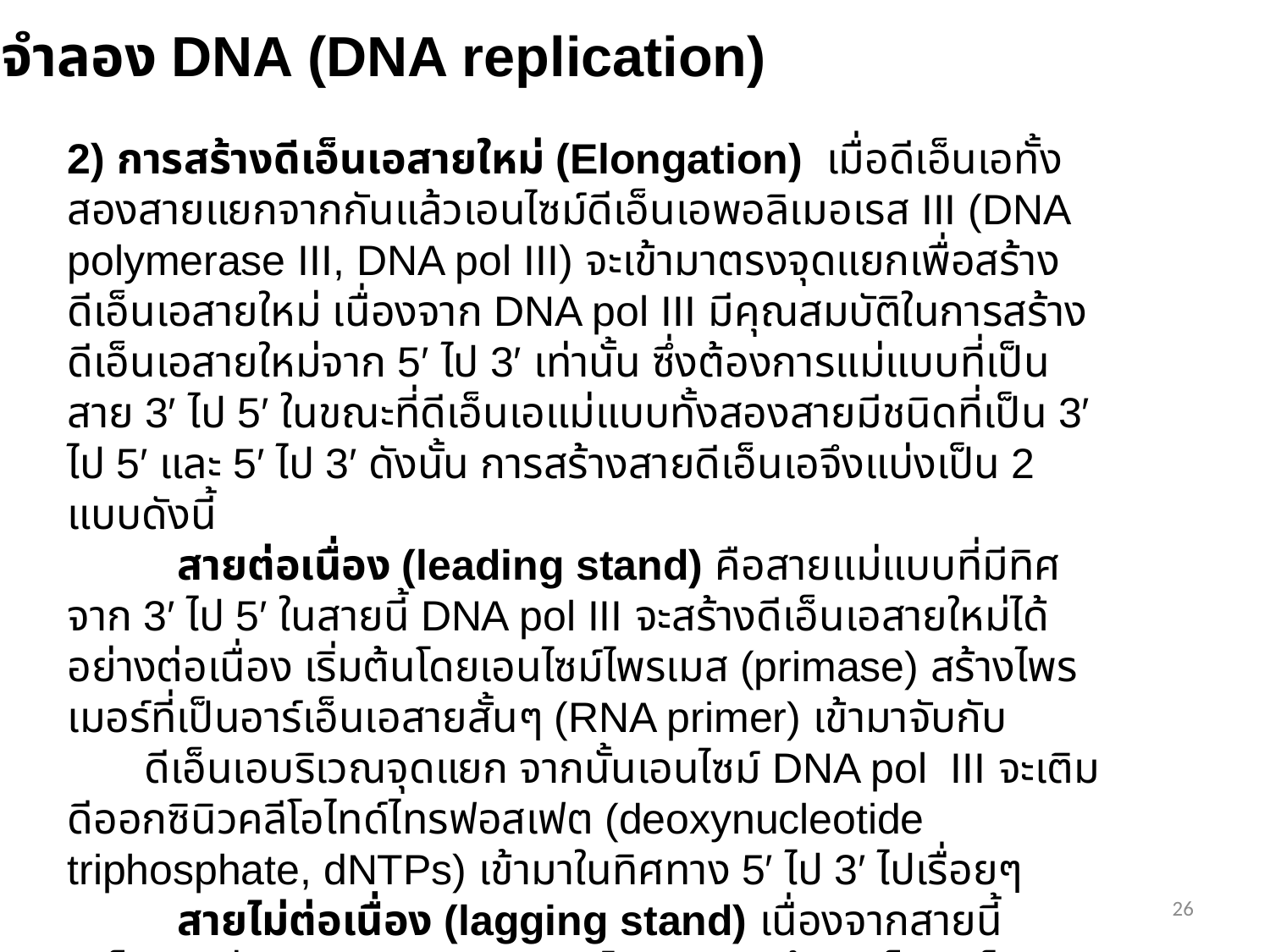

การจำลอง DNA (DNA replication)
Fundamentals of Biochemistry (4022103)    Dr. Worrawat Promden
2) การสร้างดีเอ็นเอสายใหม่ (Elongation)  เมื่อดีเอ็นเอทั้งสองสายแยกจากกันแล้วเอนไซม์ดีเอ็นเอพอลิเมอเรส III (DNA polymerase III, DNA pol III) จะเข้ามาตรงจุดแยกเพื่อสร้างดีเอ็นเอสายใหม่ เนื่องจาก DNA pol III มีคุณสมบัติในการสร้างดีเอ็นเอสายใหม่จาก 5′ ไป 3′ เท่านั้น ซึ่งต้องการแม่แบบที่เป็นสาย 3′ ไป 5′ ในขณะที่ดีเอ็นเอแม่แบบทั้งสองสายมีชนิดที่เป็น 3′ ไป 5′ และ 5′ ไป 3′ ดังนั้น การสร้างสายดีเอ็นเอจึงแบ่งเป็น 2 แบบดังนี้
          สายต่อเนื่อง (leading stand) คือสายแม่แบบที่มีทิศจาก 3′ ไป 5′ ในสายนี้ DNA pol III จะสร้างดีเอ็นเอสายใหม่ได้อย่างต่อเนื่อง เริ่มต้นโดยเอนไซม์ไพรเมส (primase) สร้างไพรเมอร์ที่เป็นอาร์เอ็นเอสายสั้นๆ (RNA primer) เข้ามาจับกับ                 ดีเอ็นเอบริเวณจุดแยก จากนั้นเอนไซม์ DNA pol  III จะเติมดีออกซินิวคลีโอไทด์ไทรฟอสเฟต (deoxynucleotide triphosphate, dNTPs) เข้ามาในทิศทาง 5′ ไป 3′ ไปเรื่อยๆ
          สายไม่ต่อเนื่อง (lagging stand) เนื่องจากสายนี้ดีเอ็นเอแม่แบบมีทิศทางจาก   5′ ไป 3′ การสร้างดีเอ็นเอเป็นสายยาวไปทีเดียวจึงเกิดขึ้นไม่ได้ แต่จะใช้วิธีให้สายดีเอ็นเอม้วนผ่าน DNA pol III เพื่อให้ DNA pol III สร้างดีเอ็นเอสายใหม่ในทิศทาง 5′ ไป 3′ เป็นชิ้นเล็กๆ เรียกชิ้นส่วนโอคาซากิ (Okazaki fragment) โดยเอนไซม์ไพรเมสจะสร้าง RNA primer สายสั้นๆ สำหรับการสร้างชิ้นส่วนโอคาซากิแต่ละชิ้น
26